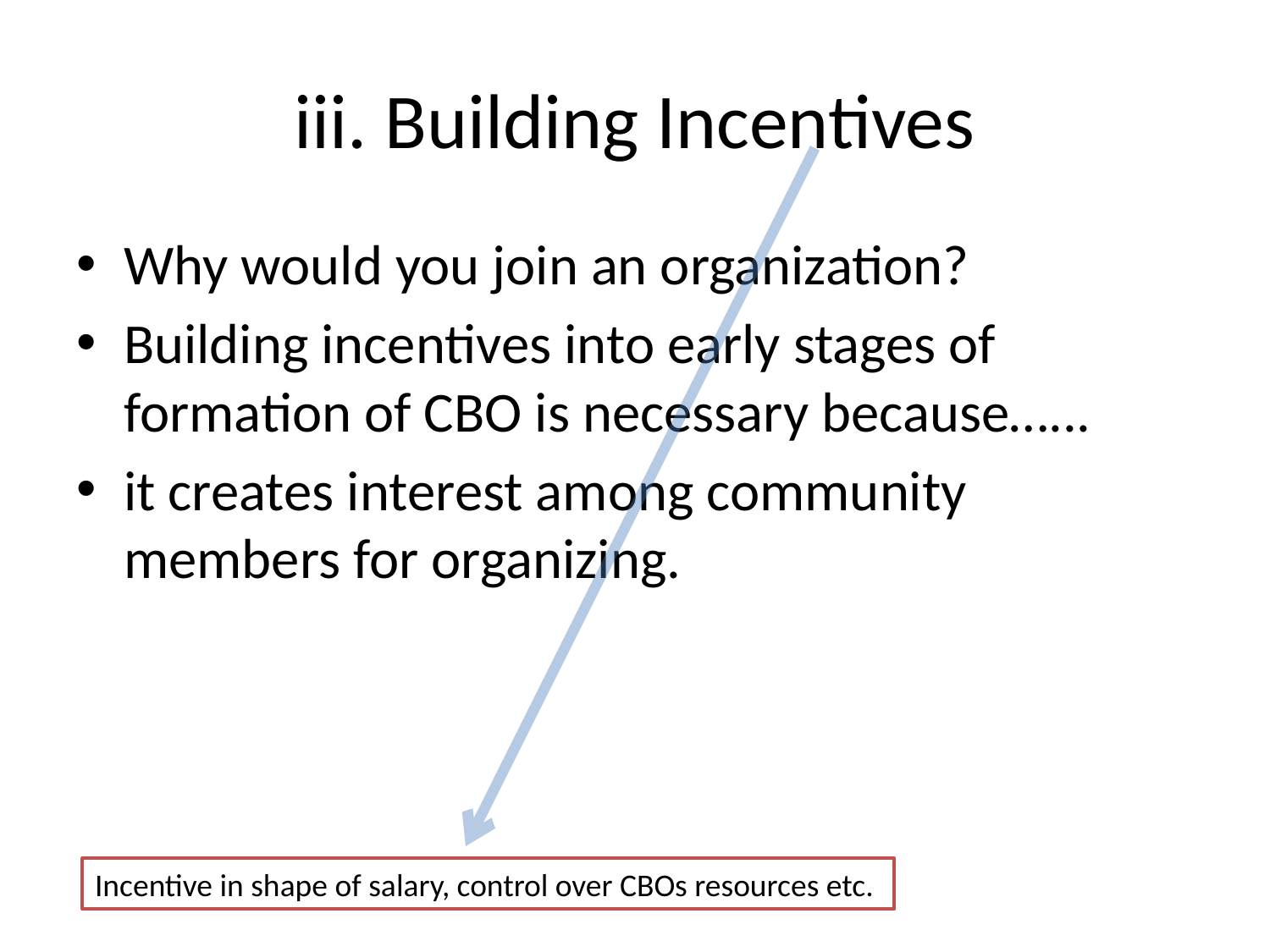

# iii. Building Incentives
Why would you join an organization?
Building incentives into early stages of formation of CBO is necessary because…...
it creates interest among community members for organizing.
Incentive in shape of salary, control over CBOs resources etc.